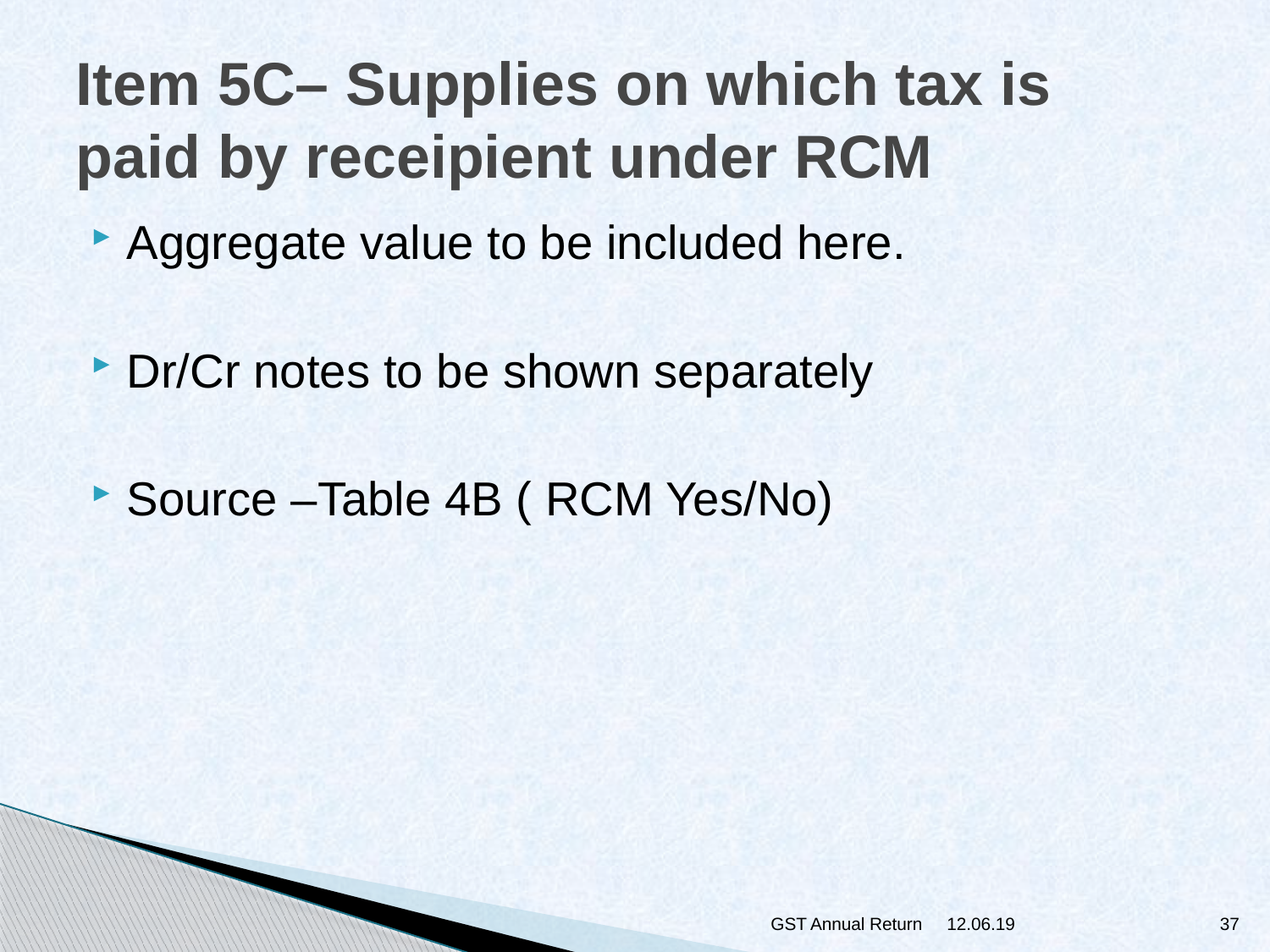

# Item 5C– Supplies on which tax is paid by receipient under RCM
Aggregate value to be included here.

Dr/Cr notes to be shown separately

Source –Table 4B ( RCM Yes/No)

GST Annual Return
12.06.19
37